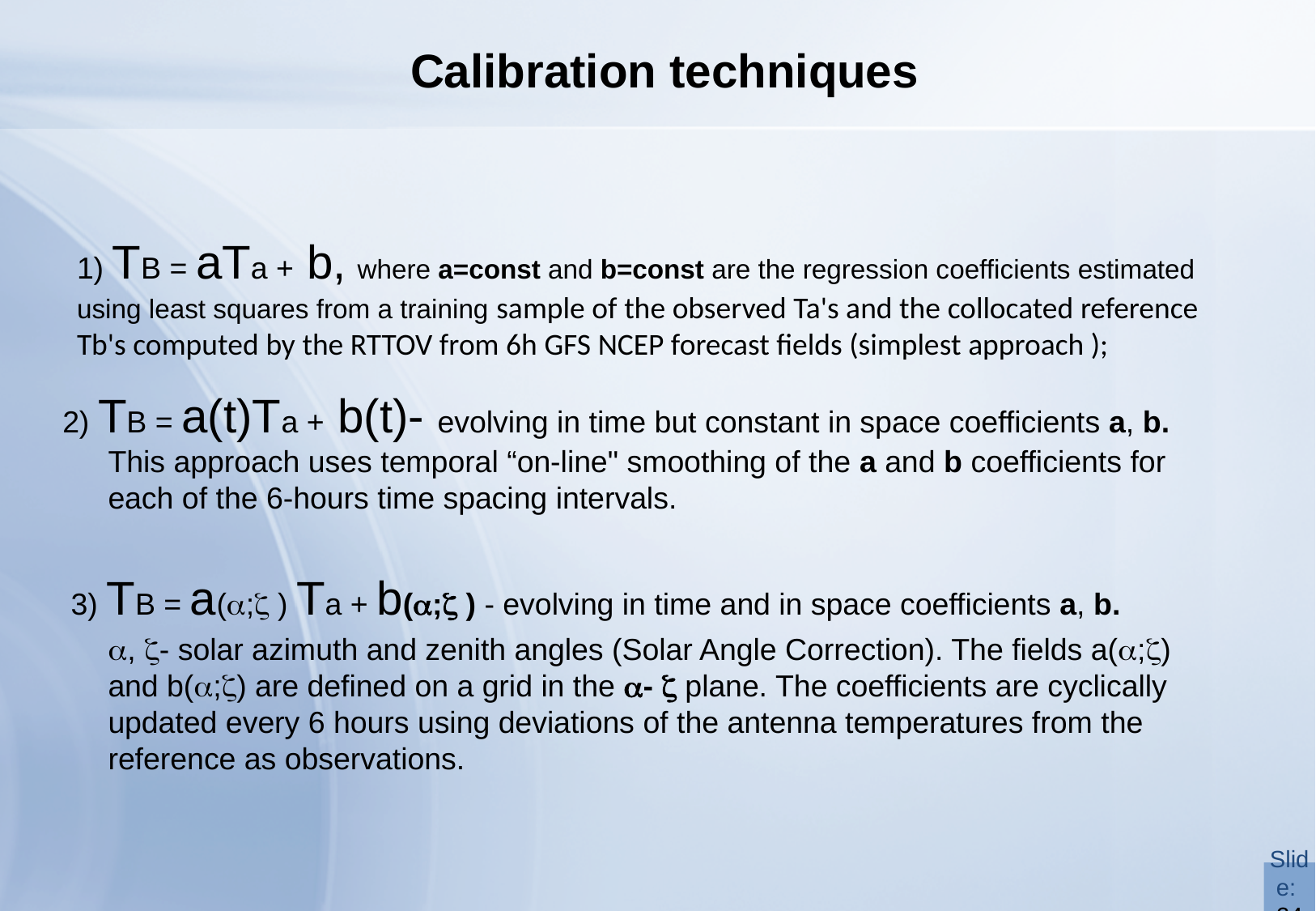

# Calibration techniques

2) TB = a(t)Ta + b(t)- evolving in time but constant in space coefficients a, b. This approach uses temporal “on-line" smoothing of the a and b coefficients for each of the 6-hours time spacing intervals.

 3) TB = a(α;ζ ) Ta + b(α;ζ ) - evolving in time and in space coefficients a, b.
 	α, ζ- solar azimuth and zenith angles (Solar Angle Correction). The fields a(α;ζ) and b(α;ζ) are defined on a grid in the α- ζ plane. The coefficients are cyclically updated every 6 hours using deviations of the antenna temperatures from the reference as observations.

1) TB = aTa + b, where a=const and b=const are the regression coefficients estimated using least squares from a training sample of the observed Ta's and the collocated reference Tb's computed by the RTTOV from 6h GFS NCEP forecast fields (simplest approach );
Slide: 24